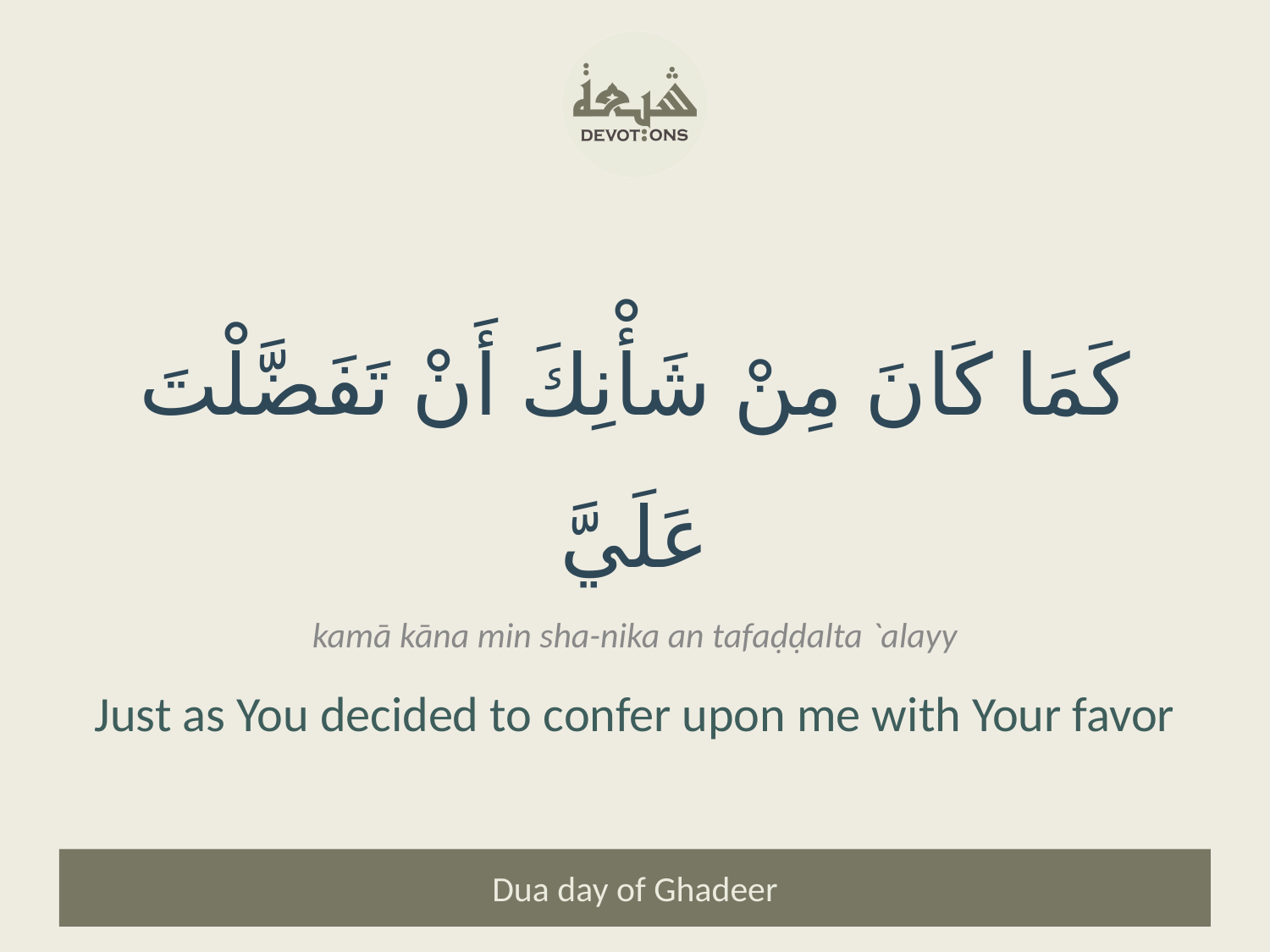

كَمَا كَانَ مِنْ شَأْنِكَ أَنْ تَفَضَّلْتَ عَلَيَّ
kamā kāna min sha-nika an tafaḍḍalta `alayy
Just as You decided to confer upon me with Your favor
Dua day of Ghadeer